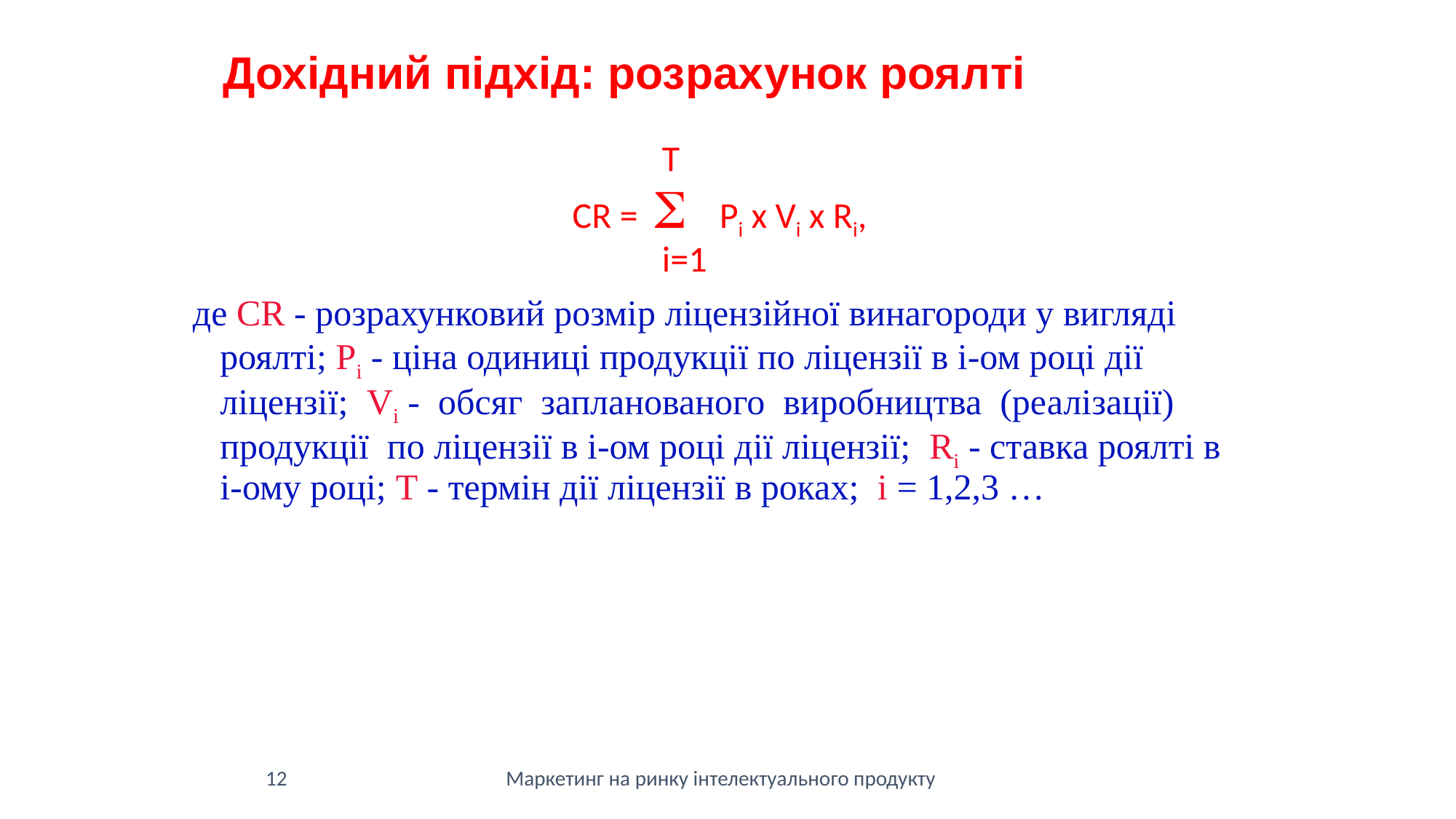

Дохідний підхід: розрахунок роялті
                                                 Т
CR =  Σ    Pi x Vi x Ri,
                                                 i=1
де CR - розрахунковий розмір ліцензійної винагороди у вигляді роялті; Pi - ціна одиниці продукції по ліцензії в i-ом році дії ліцензії;  Vi -  обсяг  запланованого  виробництва  (реалізації)   продукції  по ліцензії в i-ом році дії ліцензії;  Ri - ставка роялті в i-ому році; Т - термін дії ліцензії в роках;  i = 1,2,3 …
12
Маркетинг на ринку інтелектуального продукту